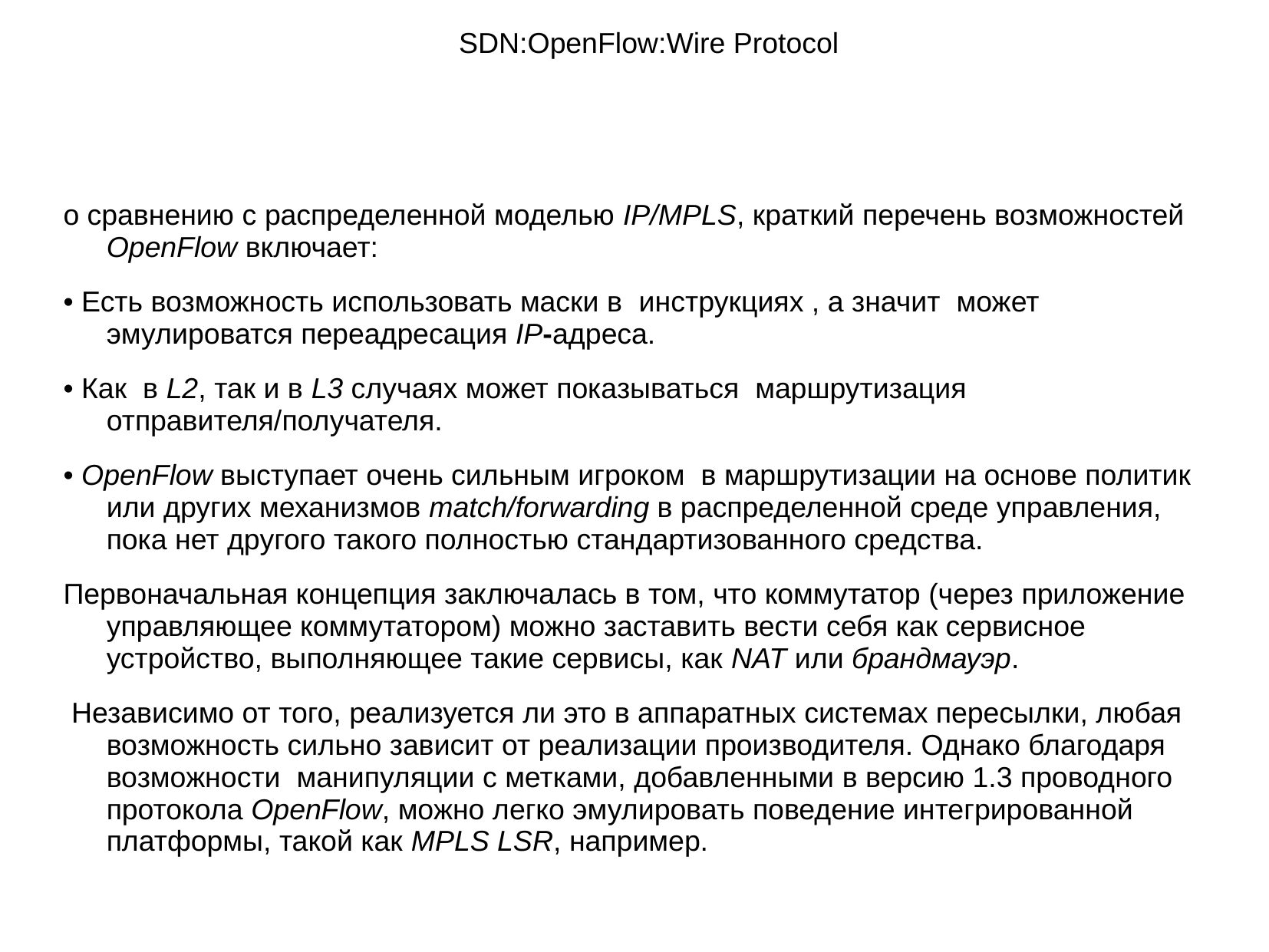

# SDN:OpenFlow:Wire Protocol
о сравнению с распределенной моделью IP/MPLS, краткий перечень возможностей  OpenFlow включает:
• Есть возможность использовать маски в  инструкциях , а значит  может эмулироватся переадресация IP-адреса.
• Как  в L2, так и в L3 случаях может показываться  маршрутизация отправителя/получателя.
• OpenFlow выступает очень сильным игроком  в маршрутизации на основе политик или других механизмов match/forwarding в распределенной среде управления, пока нет другого такого полностью стандартизованного средства.
Первоначальная концепция заключалась в том, что коммутатор (через приложение управляющее коммутатором) можно заставить вести себя как сервисное устройство, выполняющее такие сервисы, как NAT или брандмауэр.
 Независимо от того, реализуется ли это в аппаратных системах пересылки, любая возможность сильно зависит от реализации производителя. Однако благодаря возможности  манипуляции с метками, добавленными в версию 1.3 проводного протокола OpenFlow, можно легко эмулировать поведение интегрированной платформы, такой как MPLS LSR, например.